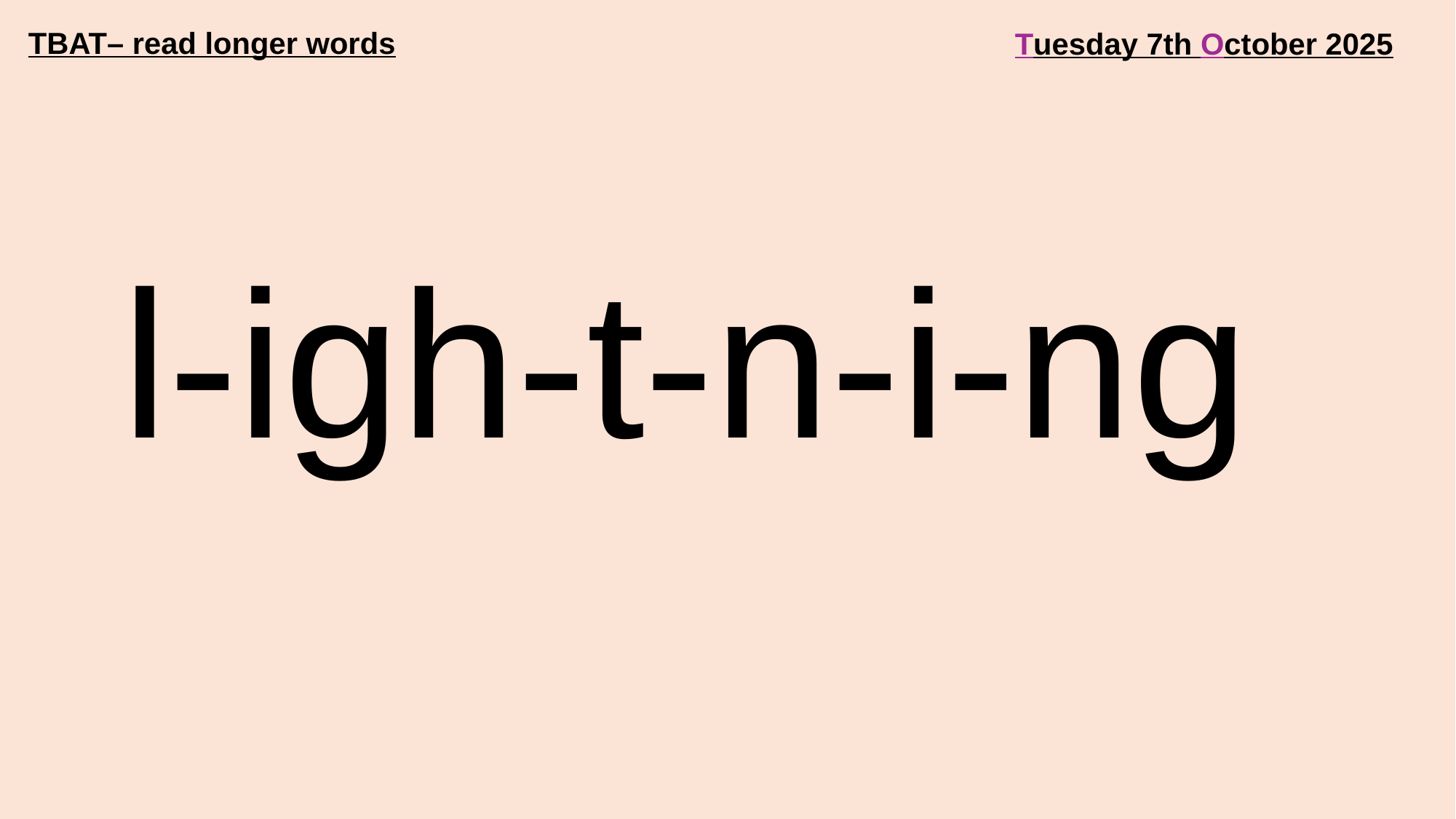

TBAT– read longer words
Tuesday 7th October 2025

l-igh-t-n-i-ng